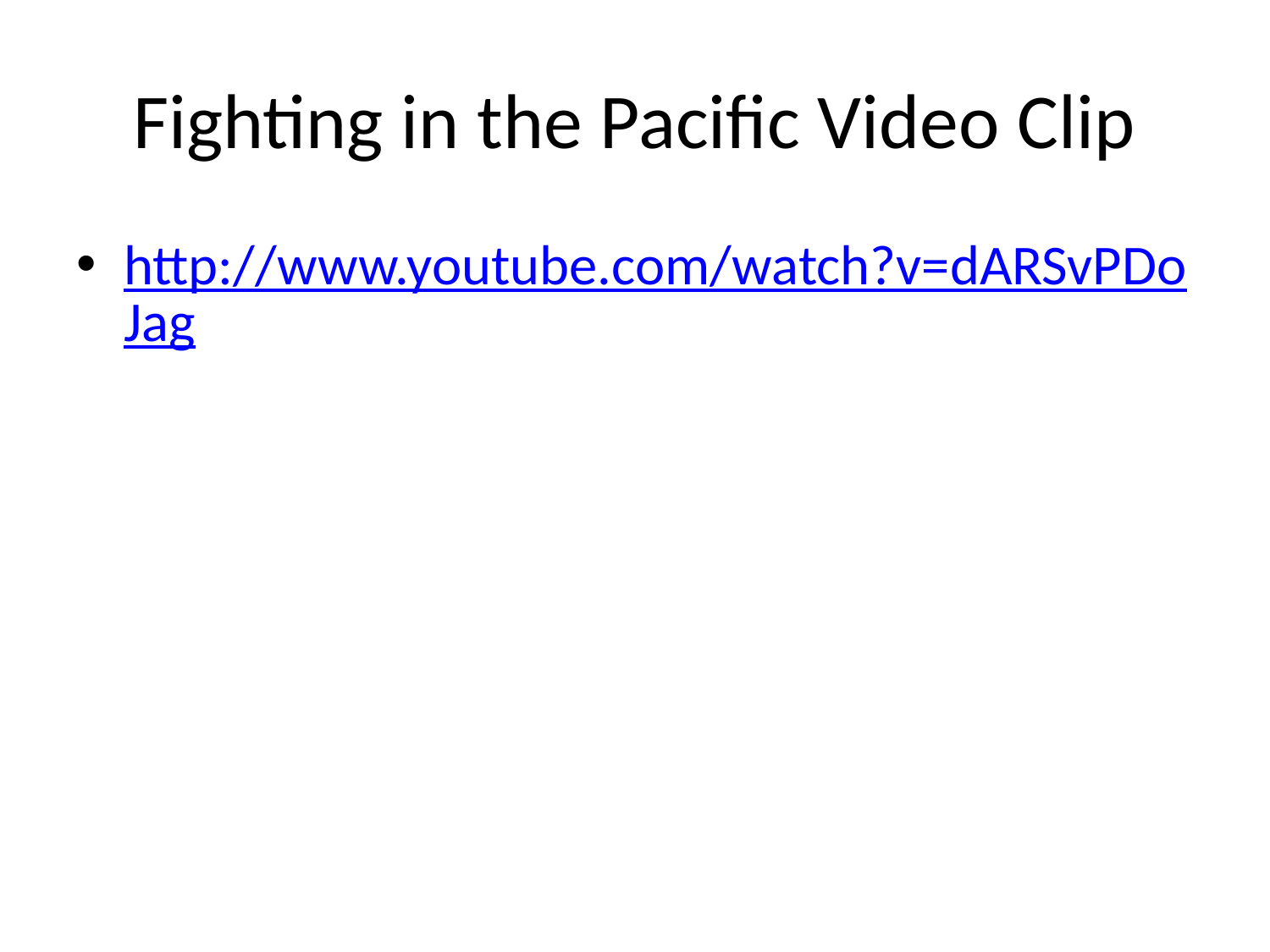

# Fighting in the Pacific Video Clip
http://www.youtube.com/watch?v=dARSvPDoJag